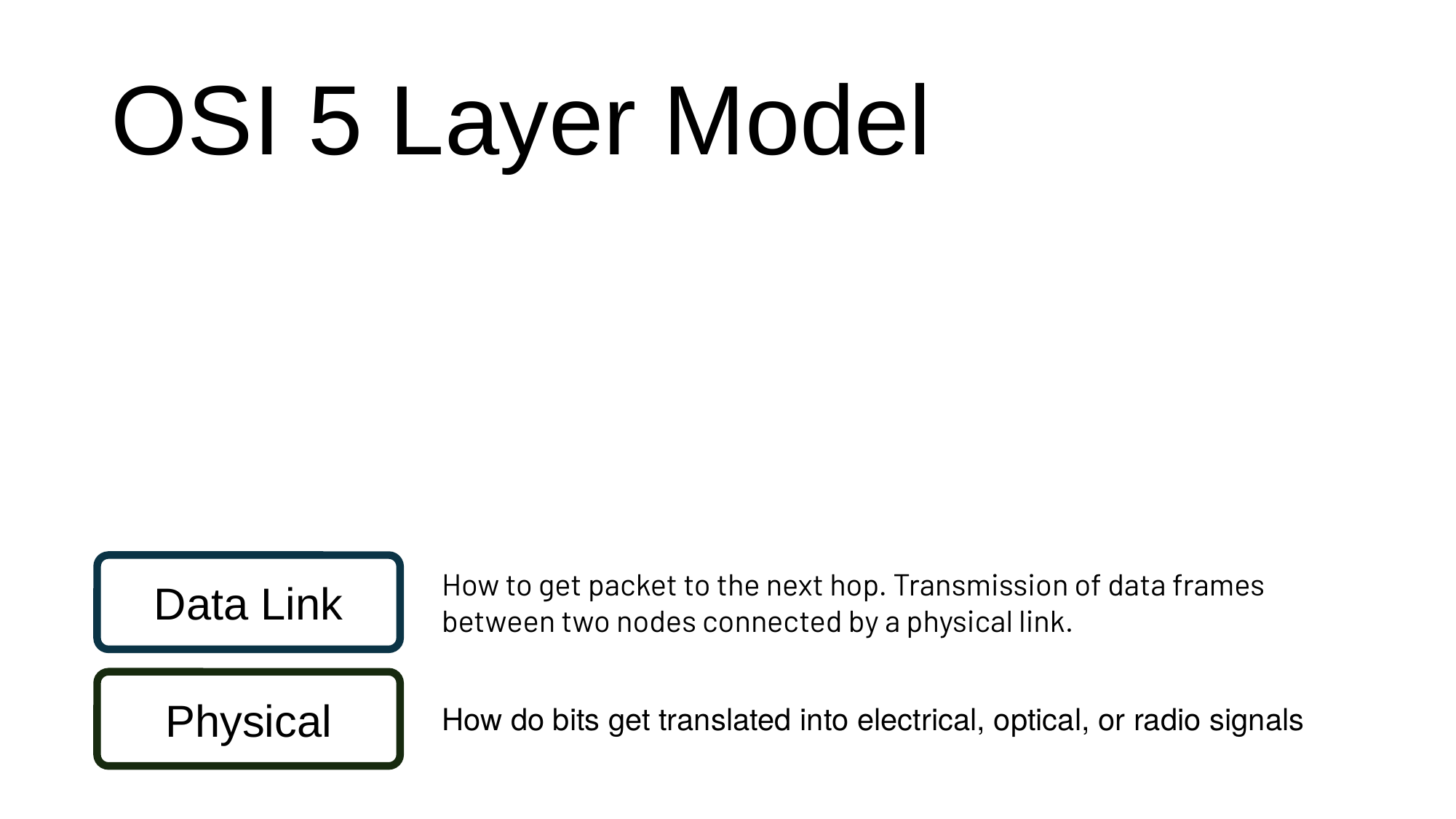

# OSI 5 Layer Model
Data Link
How to get packet to the next hop. Transmission of data frames between two nodes connected by a physical link.
Physical
How do bits get translated into electrical, optical, or radio signals